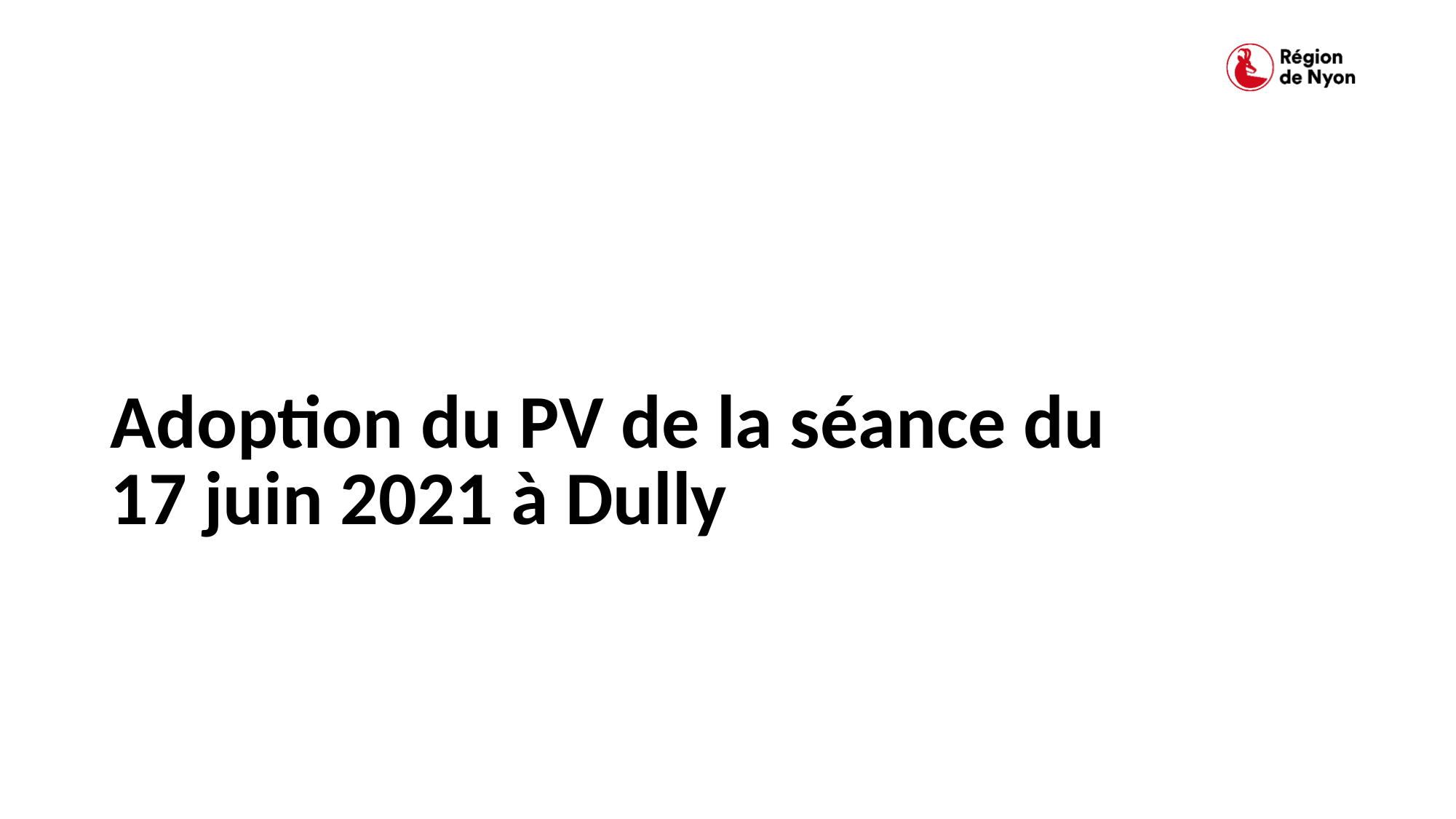

# Adoption du PV de la séance du 17 juin 2021 à Dully